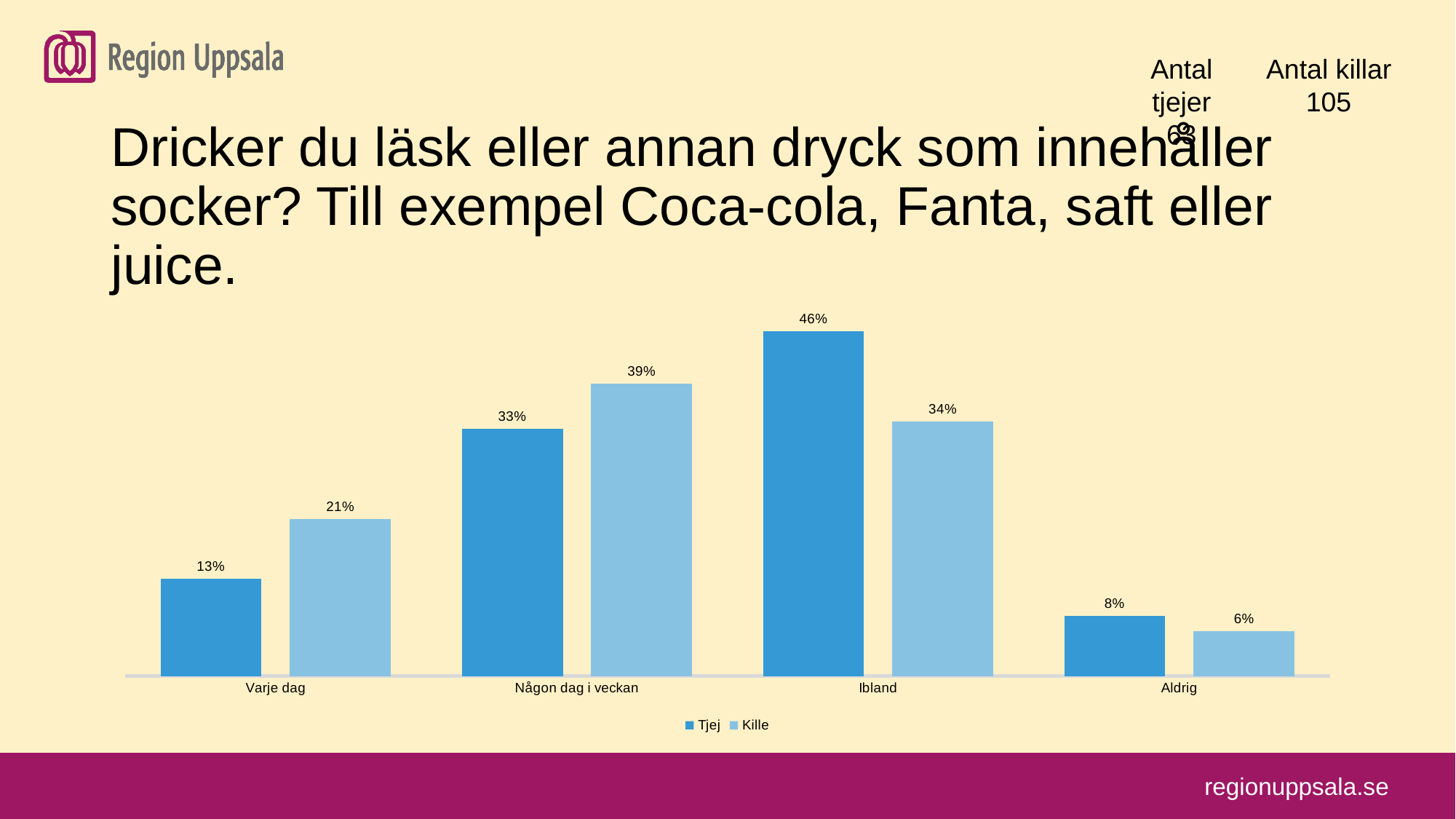

#
Antal tjejer
63
Antal killar
105
Dricker du läsk eller annan dryck som innehåller socker? Till exempel Coca-cola, Fanta, saft eller juice.

### Chart

| Category | Tjej | Kille |
|---|---|---|
| Varje dag | 0.13 | 0.21 |
| Någon dag i veckan | 0.33 | 0.39 |
| Ibland | 0.46 | 0.34 |
| Aldrig | 0.08 | 0.06 |